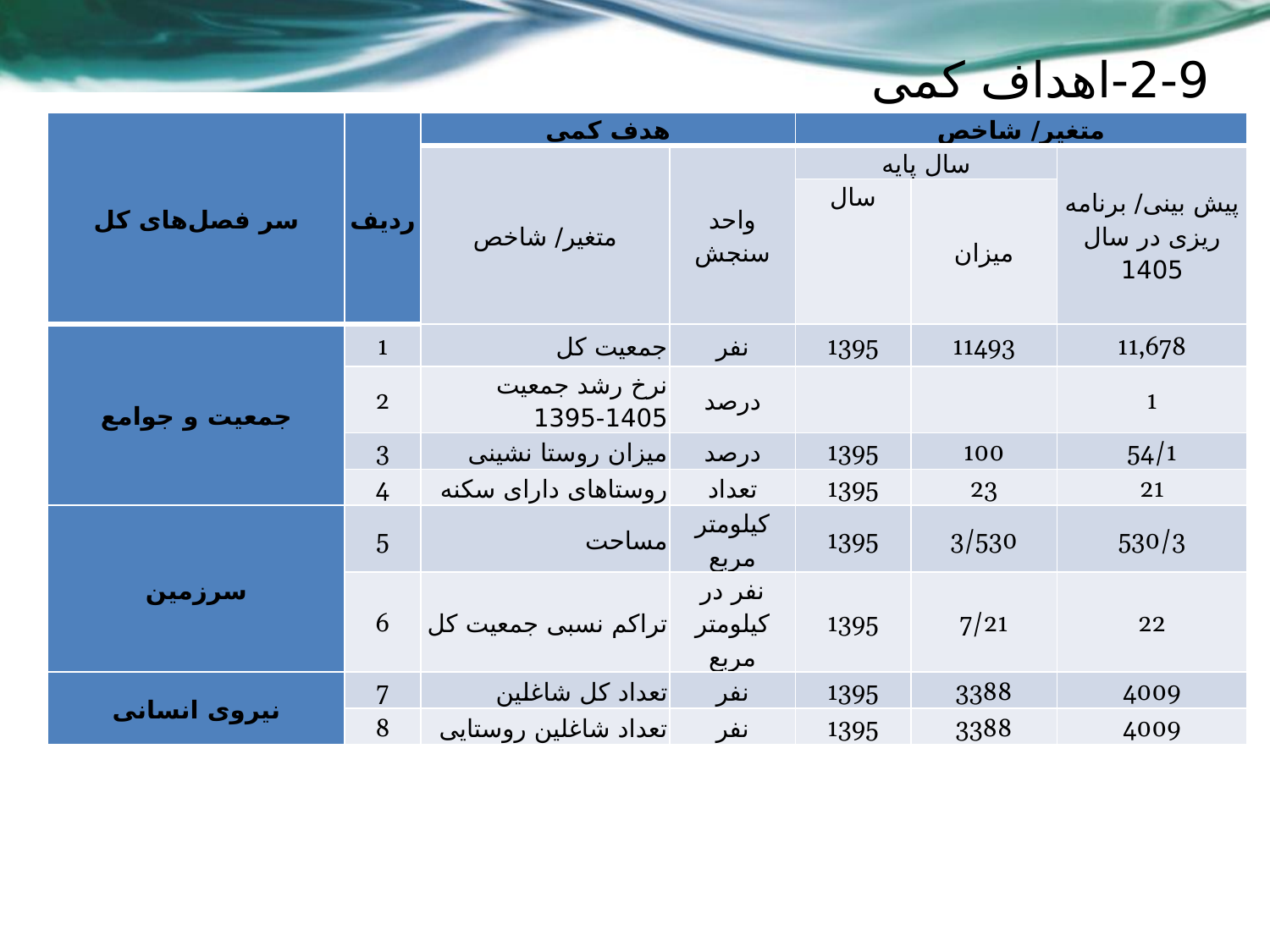

# 2-9-اهداف کمی
| سر فصل‌های کل | ردیف | هدف کمی |  | متغیر/ شاخص |  |  |
| --- | --- | --- | --- | --- | --- | --- |
|  |  | متغیر/ شاخص | واحد سنجش | سال پایه |  | پیش بینی/ برنامه ریزی در سال 1405 |
|  |  |  |  | سال | میزان |  |
| جمعیت و جوامع | 1 | جمعیت کل | نفر | 1395 | 11493 | 11,678 |
|  | 2 | نرخ رشد جمعیت 1405-1395 | درصد |  |  | 1 |
|  | 3 | میزان روستا نشینی | درصد | 1395 | 100 | 54/1 |
|  | 4 | روستاهای دارای سکنه | تعداد | 1395 | 23 | 21 |
| سرزمین | 5 | مساحت | کیلومتر مربع | 1395 | 3/530 | 530/3 |
|  | 6 | تراکم نسبی جمعیت کل | نفر در کیلومتر مربع | 1395 | 7/21 | 22 |
| نیروی انسانی | 7 | تعداد کل شاغلین | نفر | 1395 | 3388 | 4009 |
|  | 8 | تعداد شاغلین روستایی | نفر | 1395 | 3388 | 4009 |